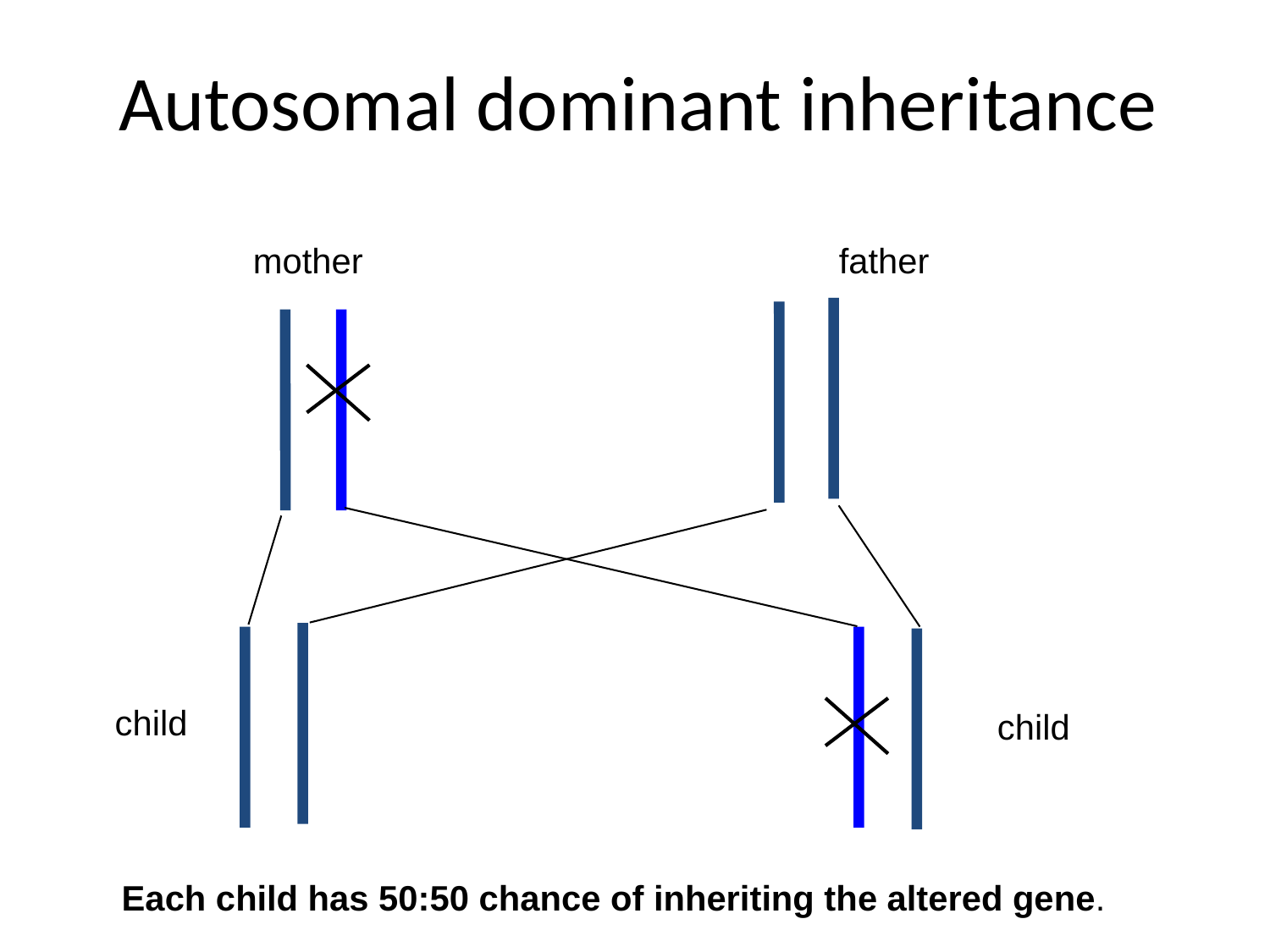

# Autosomal dominant inheritance
mother				        father

child

child
Each child has 50:50 chance of inheriting the altered gene.